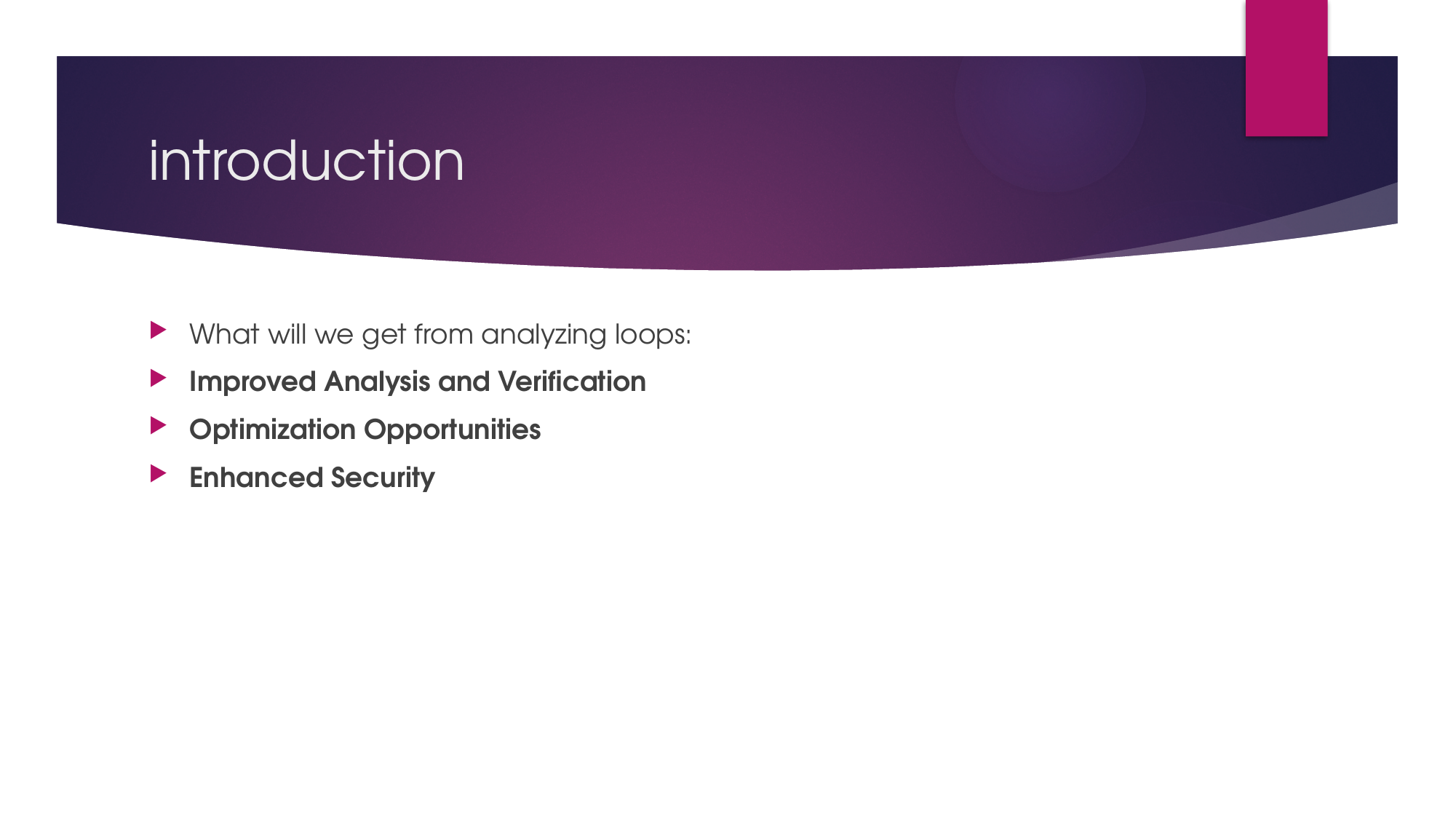

# introduction
What will we get from analyzing loops:
Improved Analysis and Verification
Optimization Opportunities
Enhanced Security